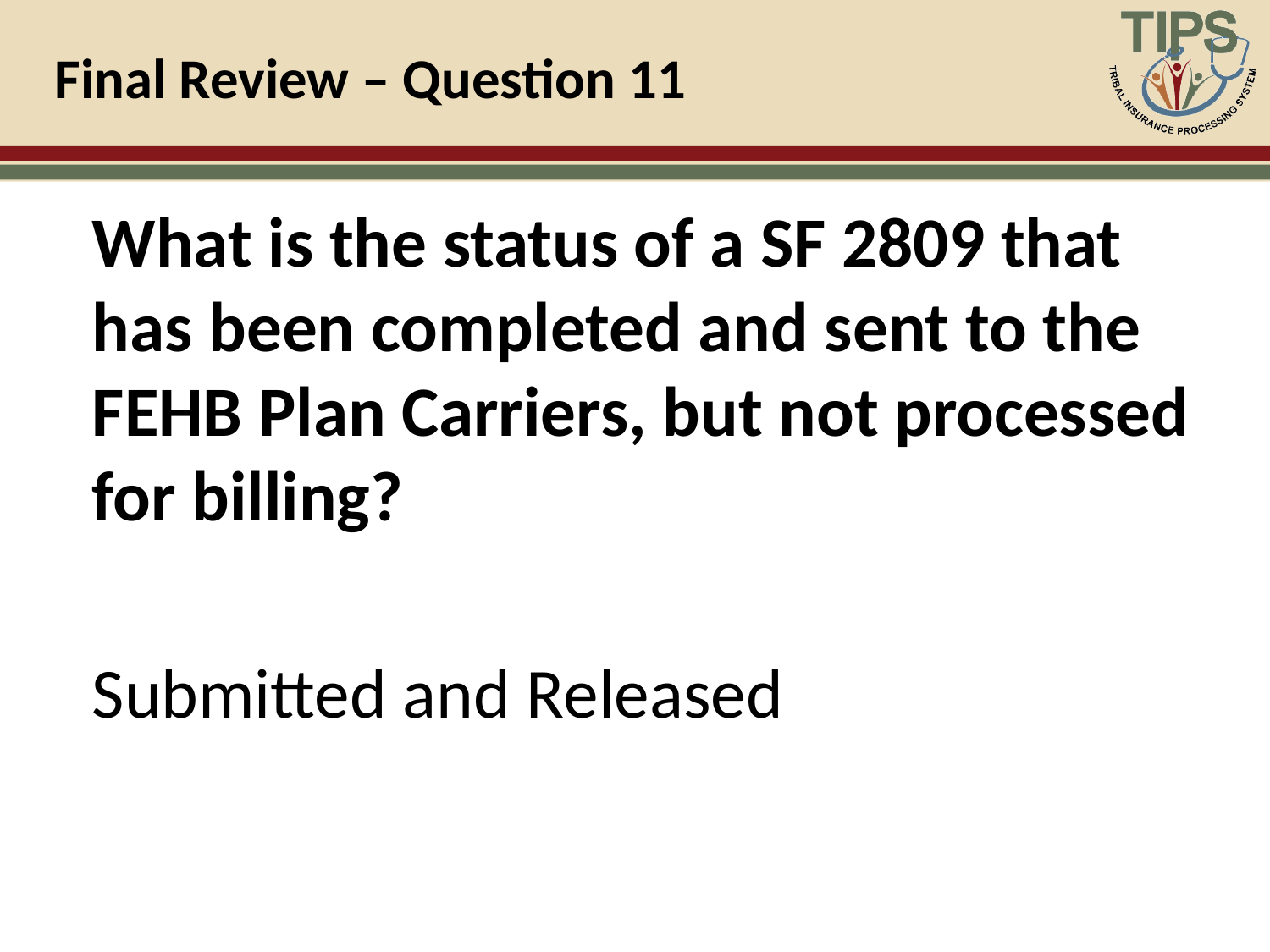

# Final Review – Question 11
What is the status of a SF 2809 that has been completed and sent to the FEHB Plan Carriers, but not processed for billing?

Submitted and Released